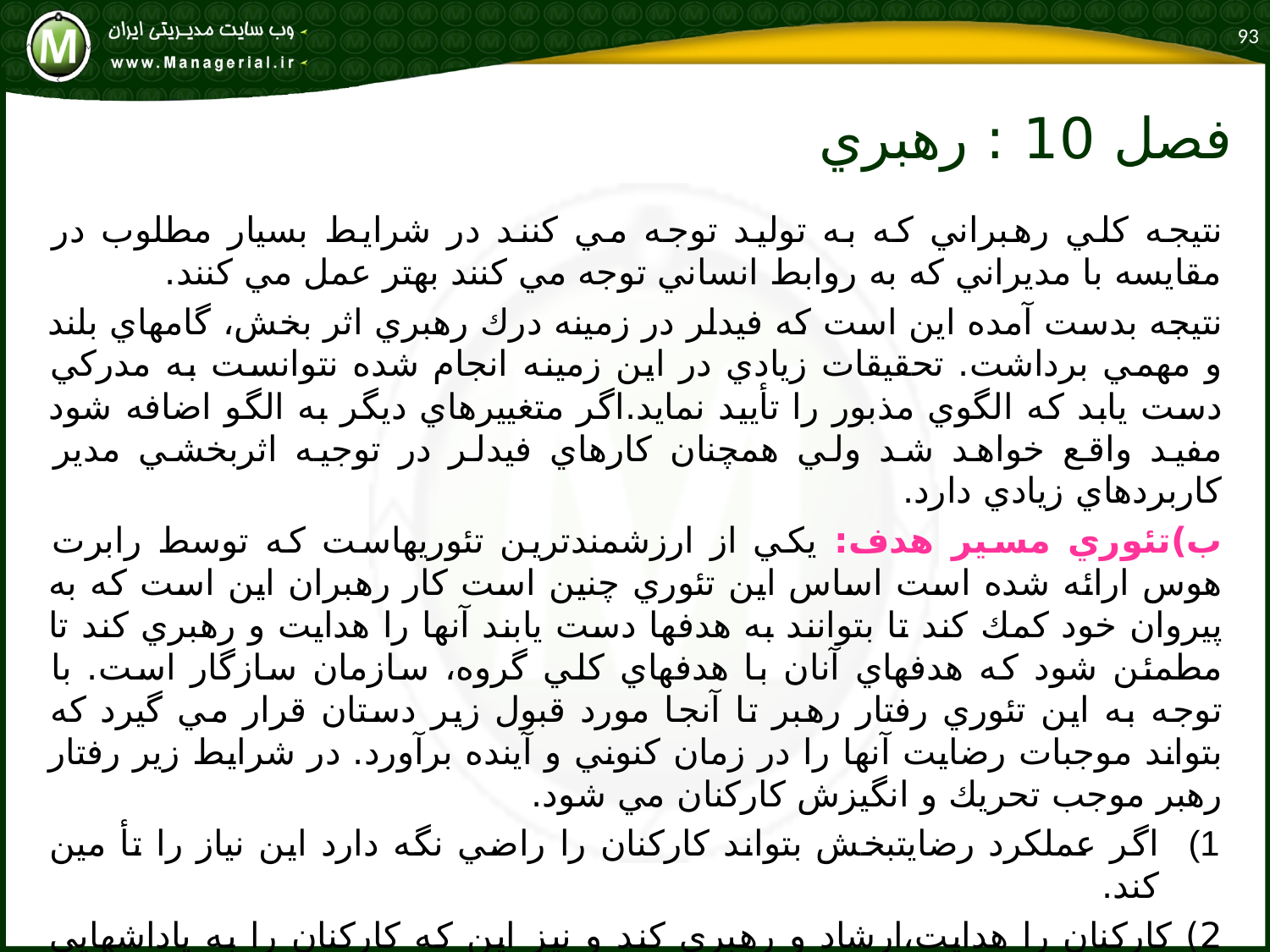

93
# فصل 10 : رهبري
نتيجه كلي رهبراني كه به توليد توجه مي كنند در شرايط بسيار مطلوب در مقايسه با مديراني كه به روابط انساني توجه مي كنند بهتر عمل مي كنند.
نتيجه بدست آمده اين است كه فيدلر در زمينه درك رهبري اثر بخش، گامهاي بلند و مهمي برداشت. تحقيقات زيادي در اين زمينه انجام شده نتوانست به مدركي دست يابد كه الگوي مذبور را تأييد نمايد.اگر متغييرهاي ديگر به الگو اضافه شود مفيد واقع خواهد شد ولي همچنان كارهاي فيدلر در توجيه اثربخشي مدير كاربردهاي زيادي دارد.
ب)تئوري مسير هدف: يكي از ارزشمندترين تئوريهاست كه توسط رابرت هوس ارائه شده است اساس اين تئوري چنين است كار رهبران اين است كه به پيروان خود كمك كند تا بتوانند به هدفها دست يابند آنها را هدايت و رهبري كند تا مطمئن شود كه هدفهاي آنان با هدفهاي كلي گروه، سازمان سازگار است. با توجه به اين تئوري رفتار رهبر تا آنجا مورد قبول زير دستان قرار مي گيرد كه بتواند موجبات رضايت آنها را در زمان كنوني و آينده برآورد. در شرايط زير رفتار رهبر موجب تحريك و انگيزش كاركنان مي شود.
اگر عملكرد رضايتبخش بتواند كاركنان را راضي نگه دارد اين نياز را تأ مين كند.
2) كاركنان را هدايت،ارشاد و رهبري كند و نيز اين كه كاركنان را به پاداشهايي برساند كه در خور عملكرد اثر بخش باشد.